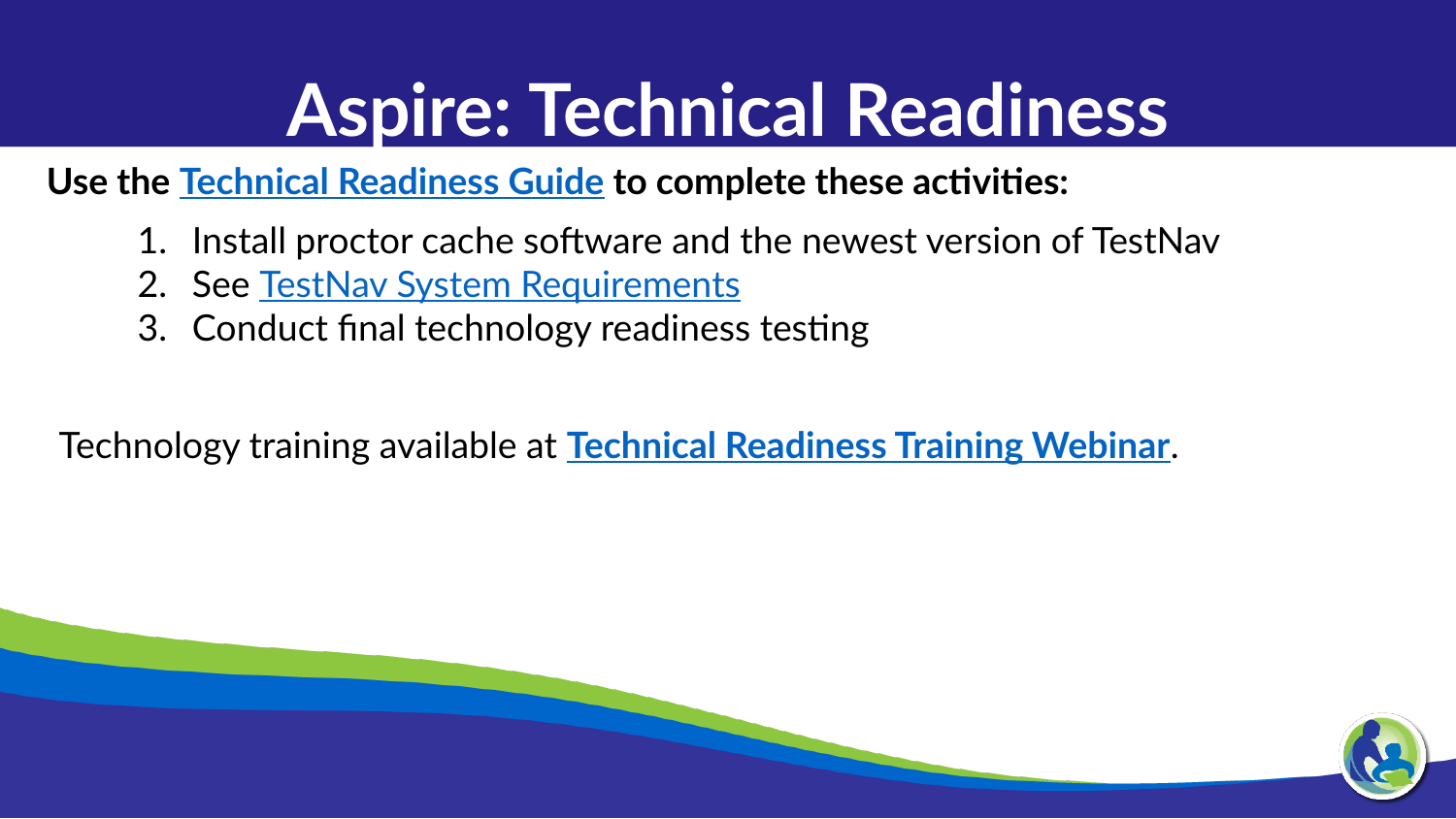

Aspire: Technical Readiness
Use the Technical Readiness Guide to complete these activities:
Install proctor cache software and the newest version of TestNav
See TestNav System Requirements
Conduct final technology readiness testing

Technology training available at Technical Readiness Training Webinar.